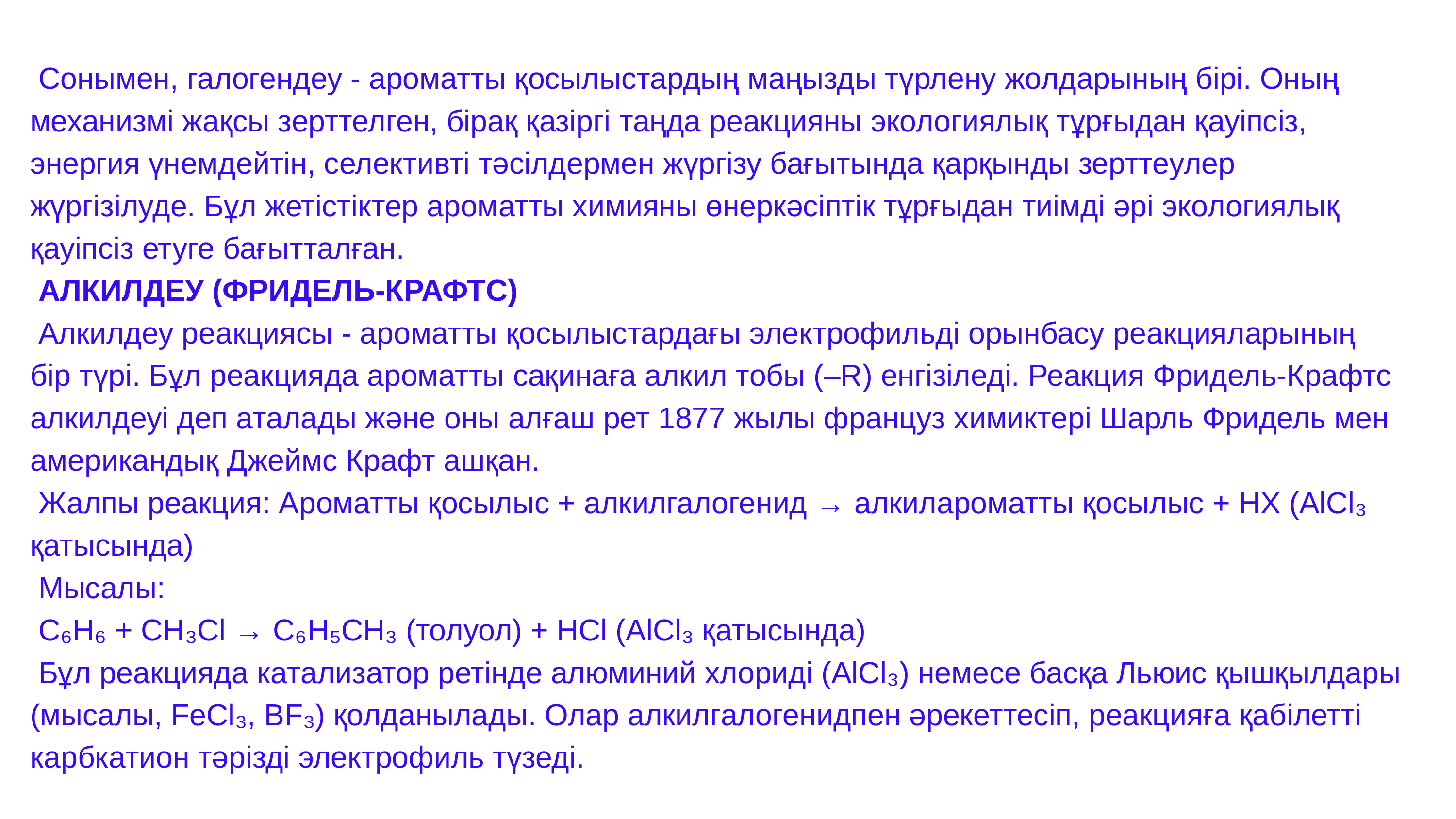

Сонымен, галогендеу - ароматты қосылыстардың маңызды түрлену жолдарының бірі. Оның механизмі жақсы зерттелген, бірақ қазіргі таңда реакцияны экологиялық тұрғыдан қауіпсіз, энергия үнемдейтін, селективті тәсілдермен жүргізу бағытында қарқынды зерттеулер жүргізілуде. Бұл жетістіктер ароматты химияны өнеркәсіптік тұрғыдан тиімді әрі экологиялық қауіпсіз етуге бағытталған.
 АЛКИЛДЕУ (ФРИДЕЛЬ-КРАФТС)
 Алкилдеу реакциясы - ароматты қосылыстардағы электрофильді орынбасу реакцияларының бір түрі. Бұл реакцияда ароматты сақинаға алкил тобы (–R) енгізіледі. Реакция Фридель-Крафтс алкилдеуі деп аталады және оны алғаш рет 1877 жылы француз химиктері Шарль Фридель мен американдық Джеймс Крафт ашқан.
 Жалпы реакция: Ароматты қосылыс + алкилгалогенид → алкилароматты қосылыс + HX (AlCl₃ қатысында)
 Мысалы:
 C₆H₆ + CH₃Cl → C₆H₅CH₃ (толуол) + HCl (AlCl₃ қатысында)
 Бұл реакцияда катализатор ретінде алюминий хлориді (AlCl₃) немесе басқа Льюис қышқылдары (мысалы, FeCl₃, BF₃) қолданылады. Олар алкилгалогенидпен әрекеттесіп, реакцияға қабілетті карбкатион тәрізді электрофиль түзеді.